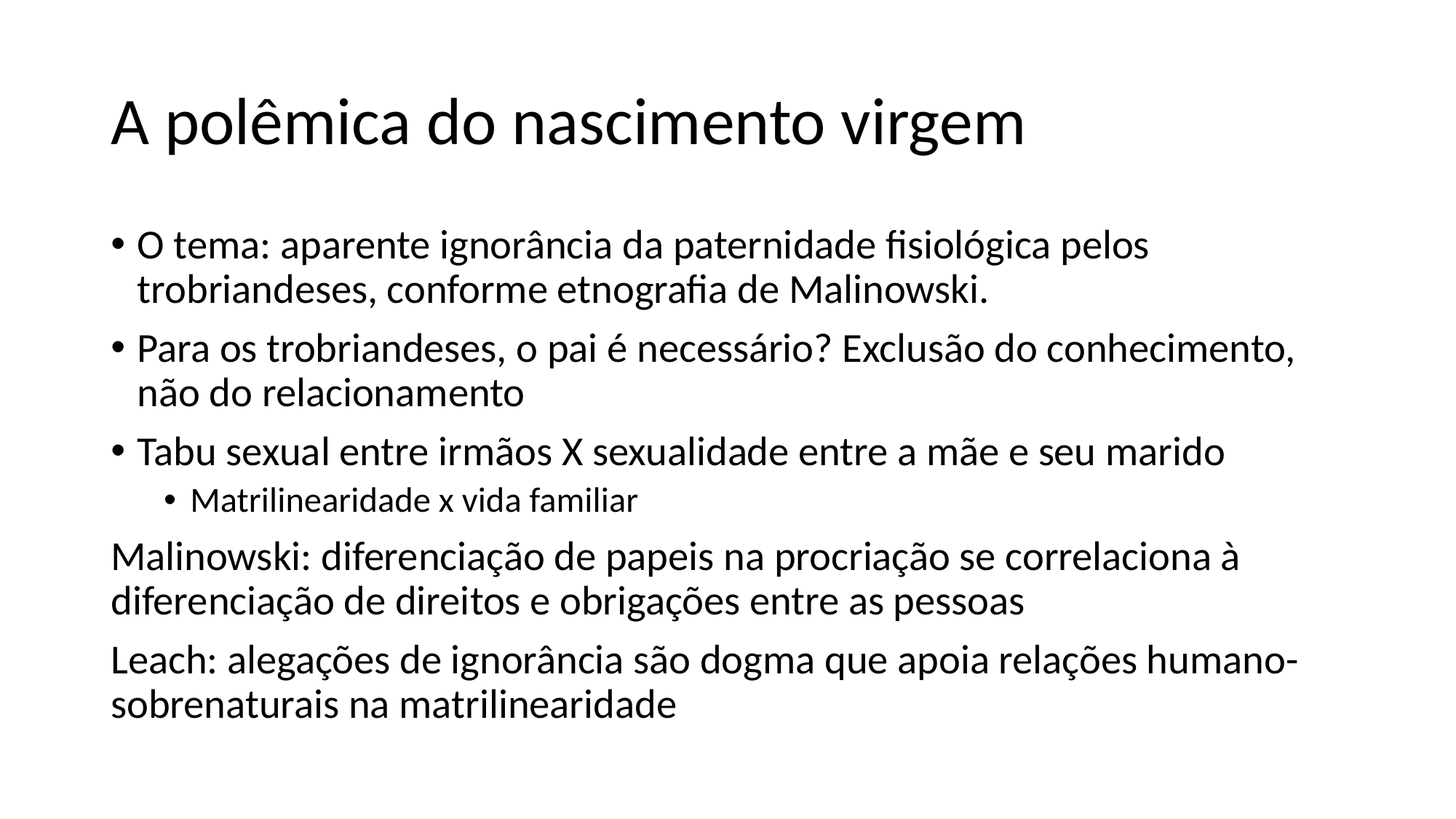

# A polêmica do nascimento virgem
O tema: aparente ignorância da paternidade fisiológica pelos trobriandeses, conforme etnografia de Malinowski.
Para os trobriandeses, o pai é necessário? Exclusão do conhecimento, não do relacionamento
Tabu sexual entre irmãos X sexualidade entre a mãe e seu marido
Matrilinearidade x vida familiar
Malinowski: diferenciação de papeis na procriação se correlaciona à diferenciação de direitos e obrigações entre as pessoas
Leach: alegações de ignorância são dogma que apoia relações humano-sobrenaturais na matrilinearidade